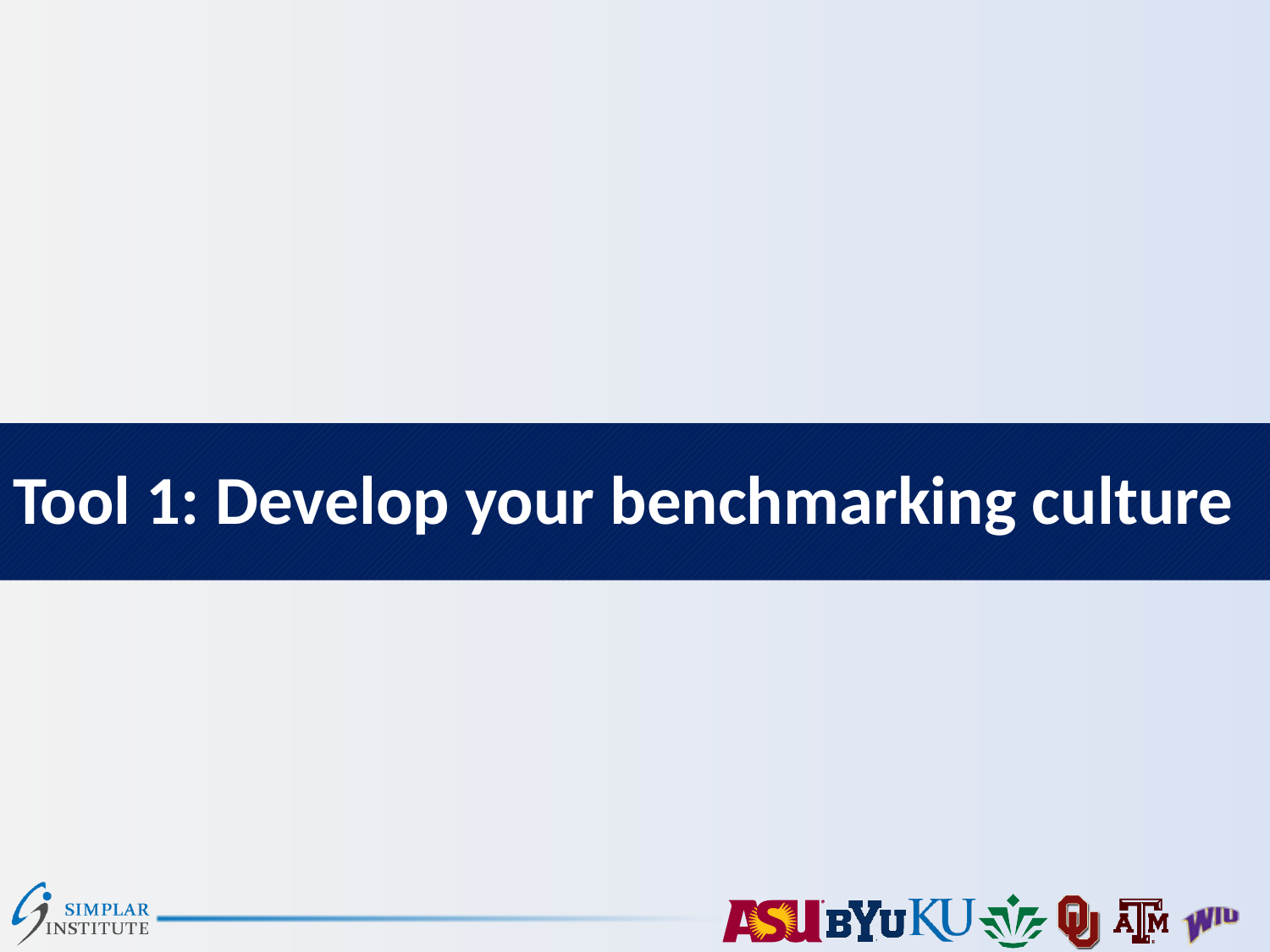

# Tool 1: Develop your benchmarking culture